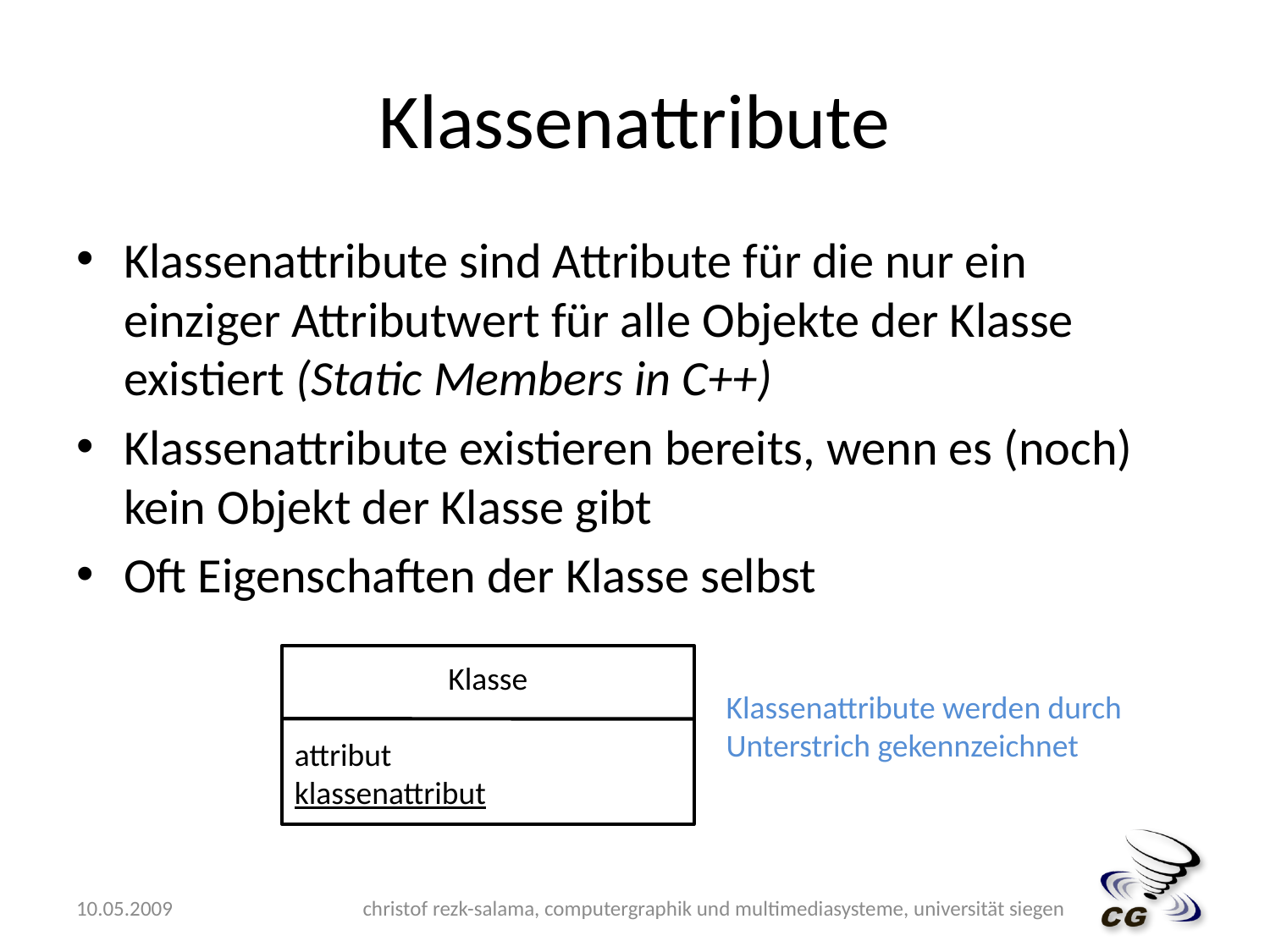

# Klassenattribute
Klassenattribute sind Attribute für die nur ein einziger Attributwert für alle Objekte der Klasse existiert (Static Members in C++)
Klassenattribute existieren bereits, wenn es (noch) kein Objekt der Klasse gibt
Oft Eigenschaften der Klasse selbst
Klasse

attribut
klassenattribut
Klassenattribute werden durch
Unterstrich gekennzeichnet
10.05.2009
christof rezk-salama, computergraphik und multimediasysteme, universität siegen